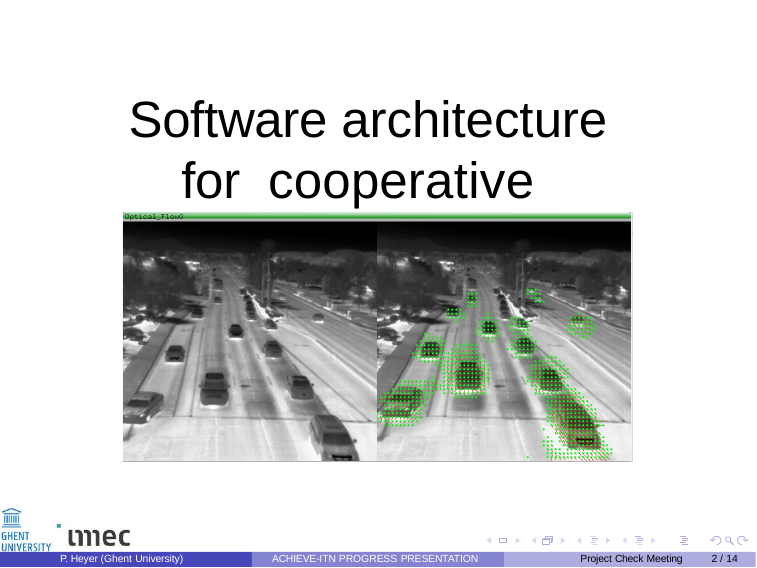

Software architecture for  cooperative sensing

P. Heyer (Ghent University)
ACHIEVE-ITN PROGRESS PRESENTATION
Project Check Meeting
2 / 14